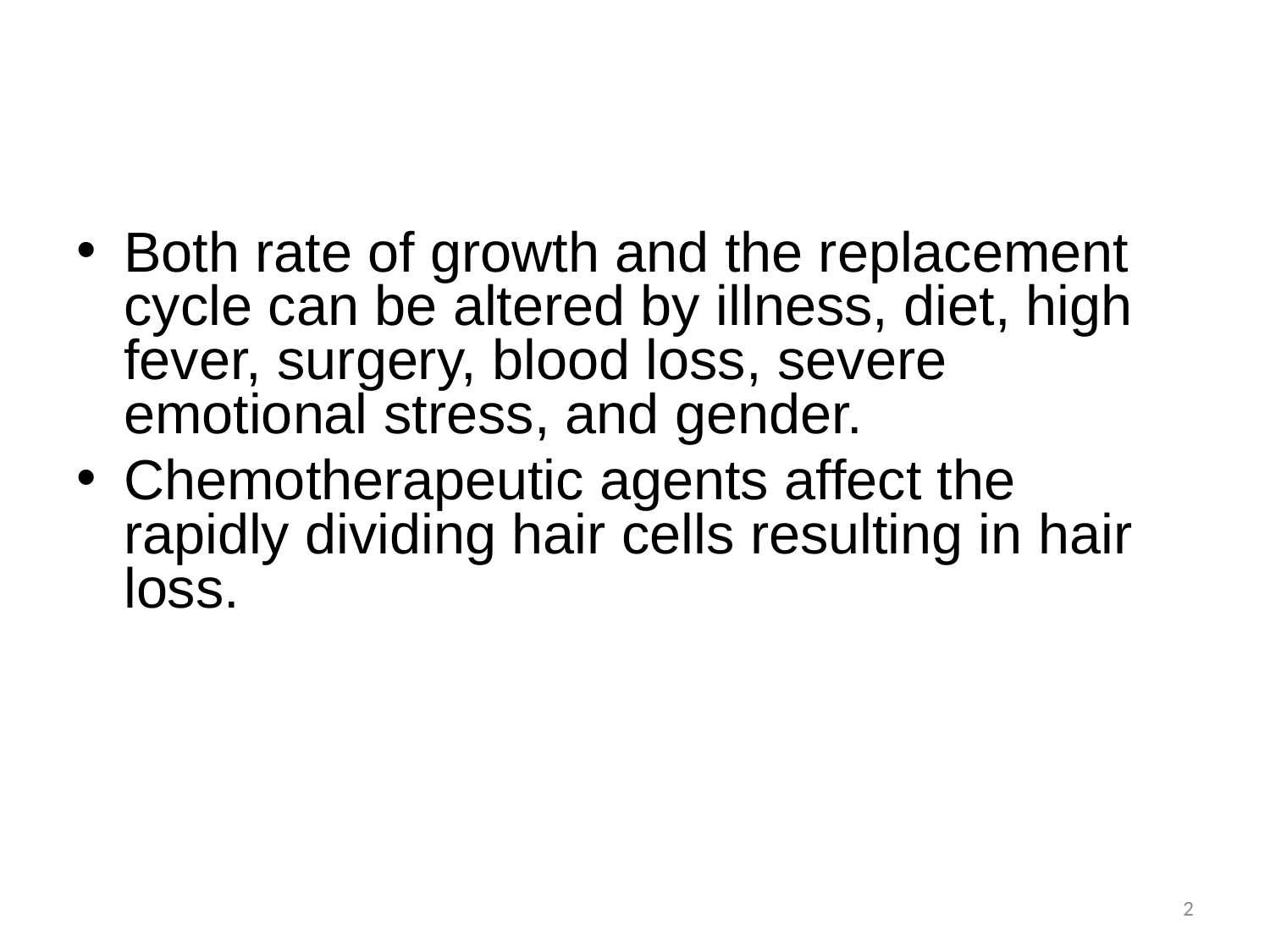

#
Both rate of growth and the replacement cycle can be altered by illness, diet, high fever, surgery, blood loss, severe emotional stress, and gender.
Chemotherapeutic agents affect the rapidly dividing hair cells resulting in hair loss.

2